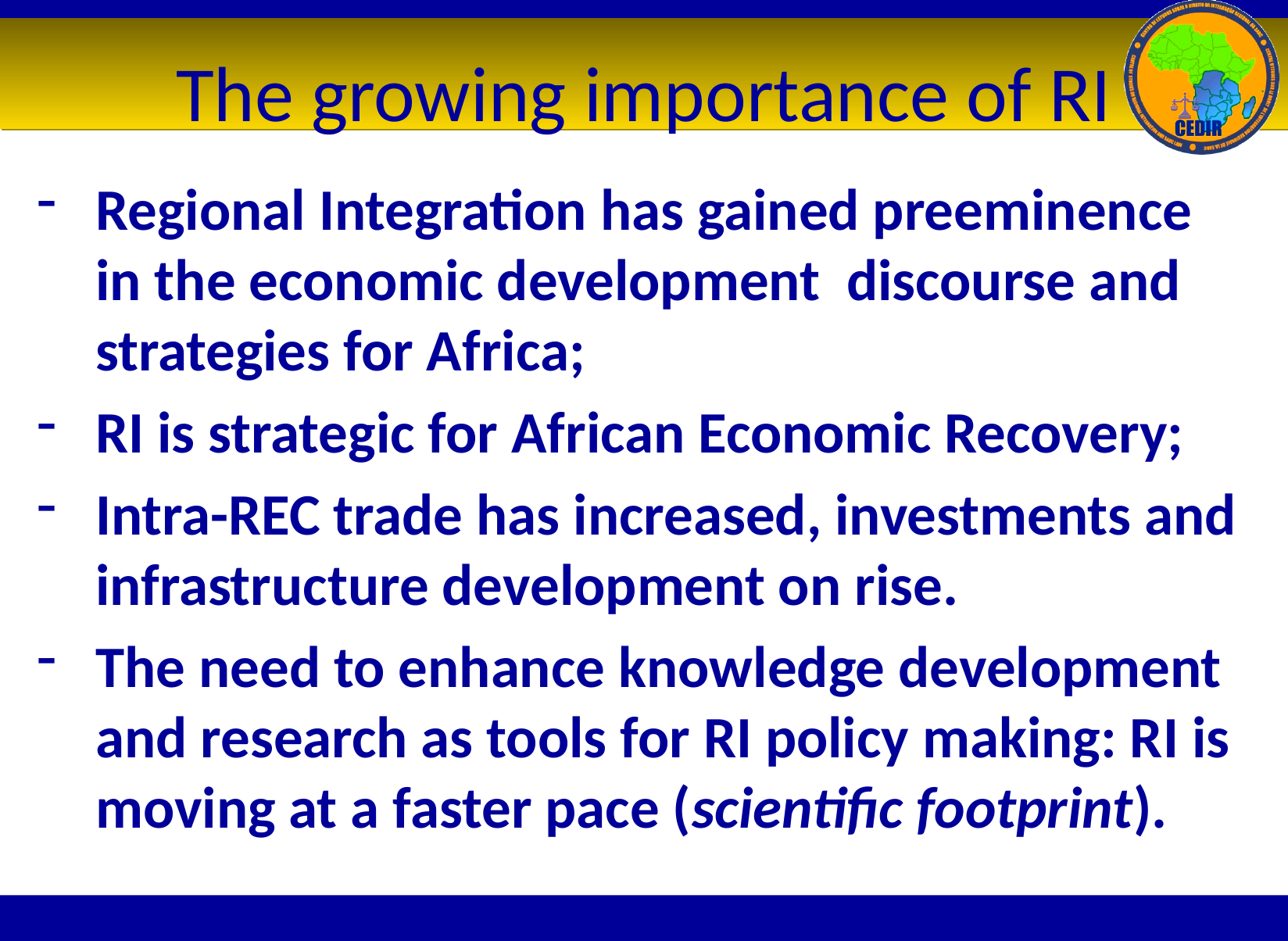

# The growing importance of RI
Regional Integration has gained preeminence in the economic development  discourse and strategies for Africa;
RI is strategic for African Economic Recovery;
Intra-REC trade has increased, investments and infrastructure development on rise.
The need to enhance knowledge development and research as tools for RI policy making: RI is moving at a faster pace (scientific footprint).